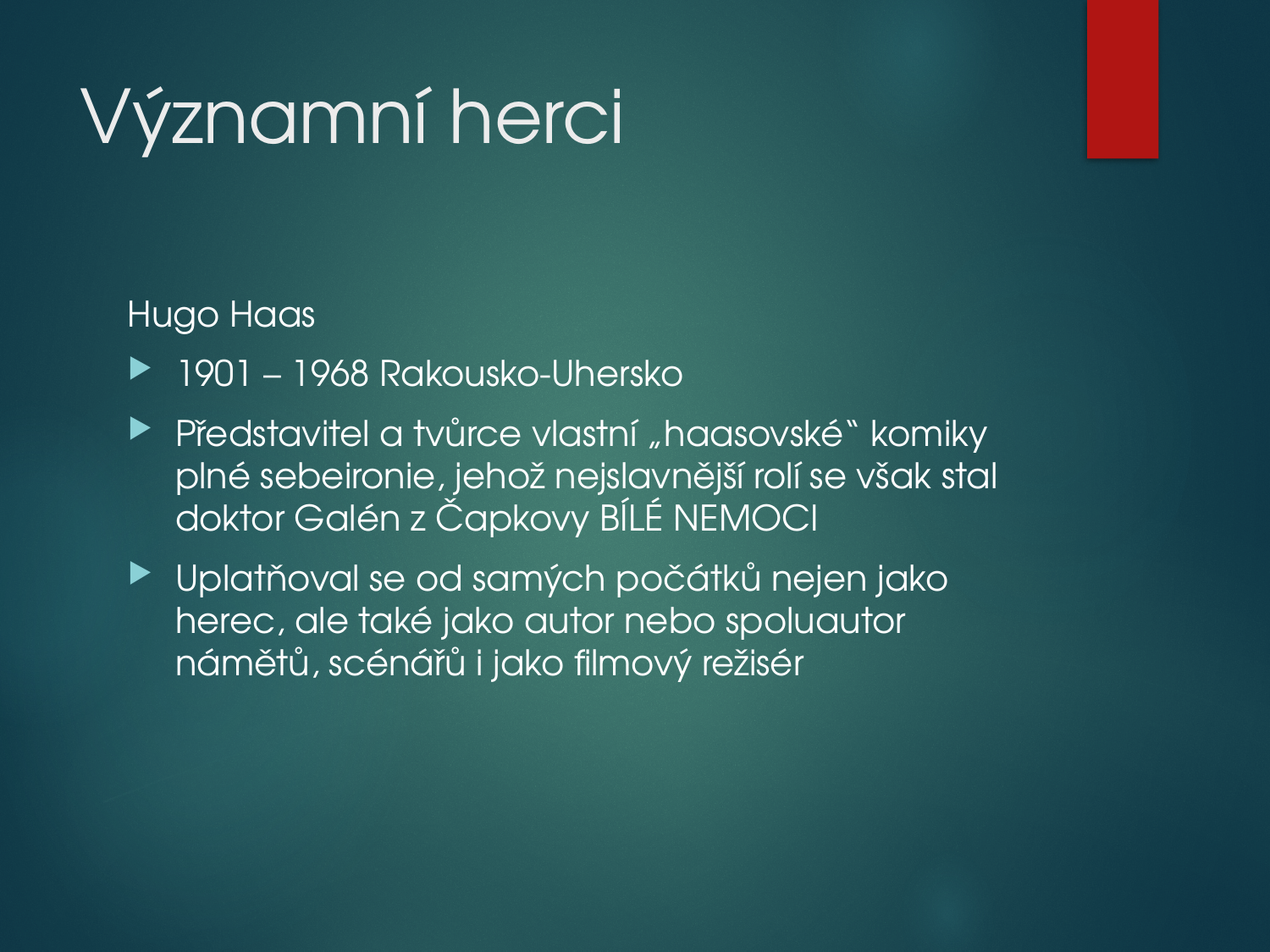

# Významní herci
Hugo Haas
1901 – 1968 Rakousko-Uhersko
Představitel a tvůrce vlastní „haasovské“ komiky plné sebeironie, jehož nejslavnější rolí se však stal doktor Galén z Čapkovy BÍLÉ NEMOCI
Uplatňoval se od samých počátků nejen jako herec, ale také jako autor nebo spoluautor námětů, scénářů i jako filmový režisér